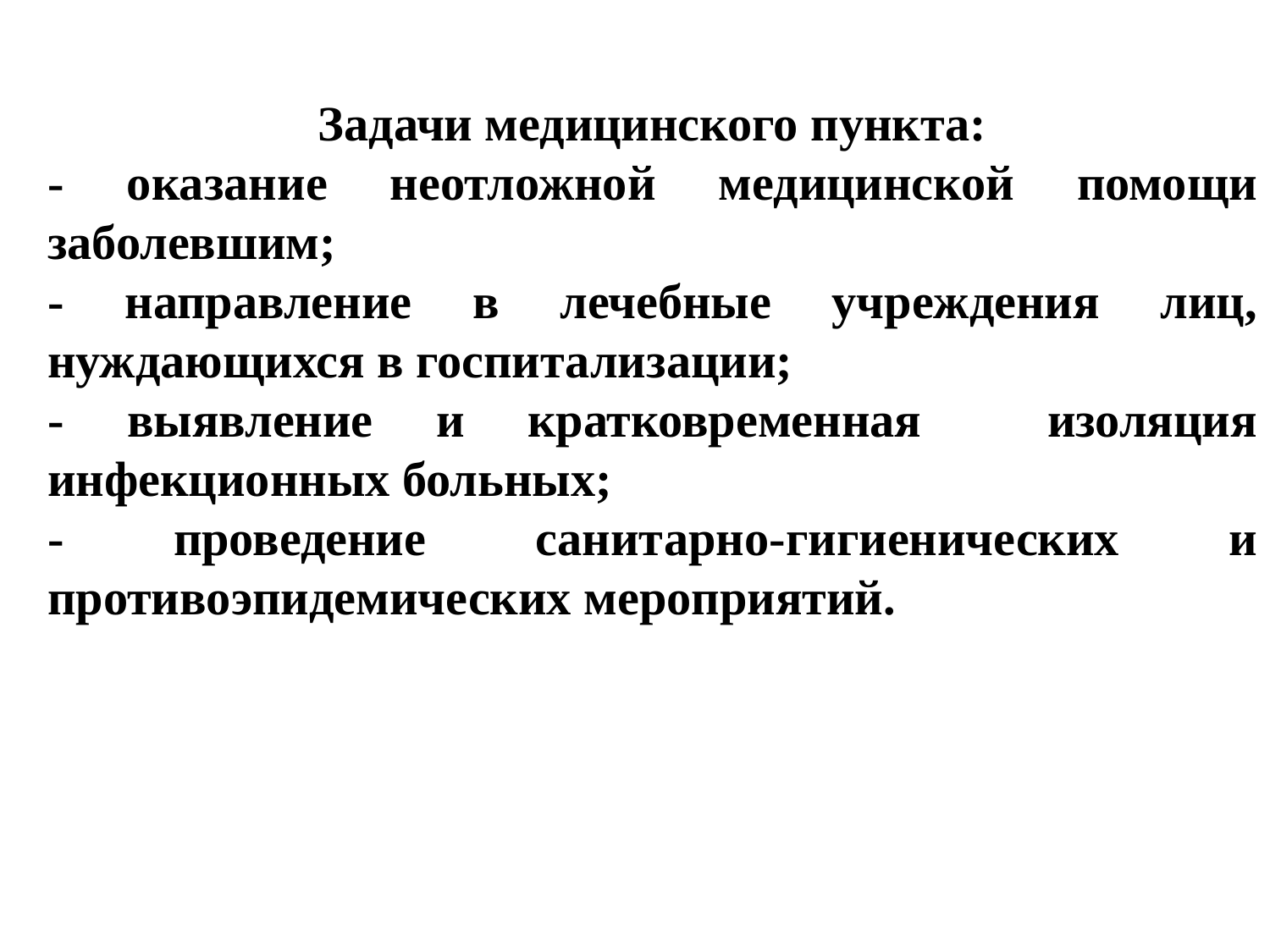

Задачи медицинского пункта:
- оказание неотложной медицинской помощи заболевшим;
- направление в лечебные учреждения лиц, нуждающихся в госпитализации;
- выявление и кратковременная  изоляция инфекционных больных;
- проведение санитарно-гигиенических и противоэпидемических мероприятий.